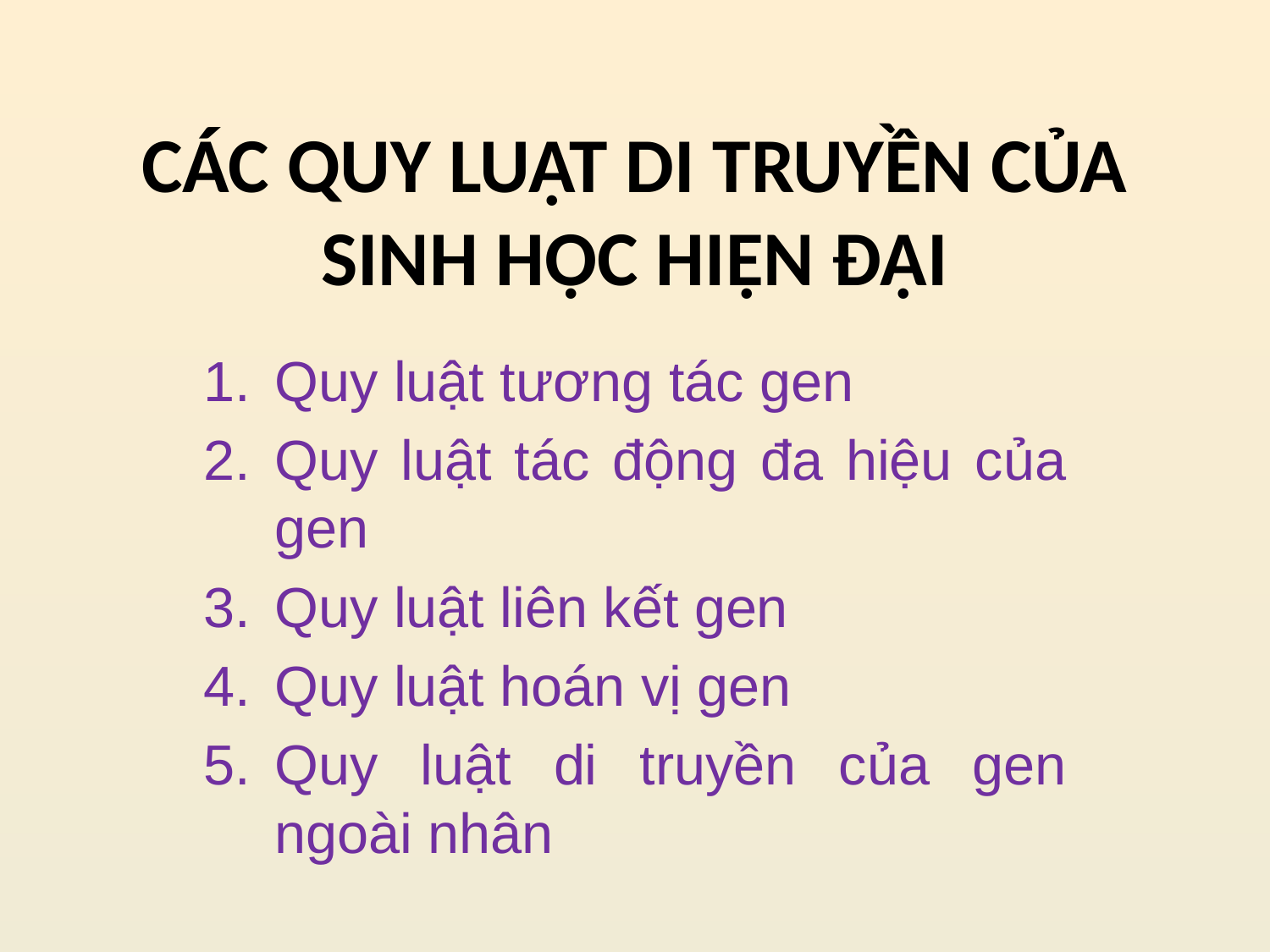

# CÁC QUY LUẬT DI TRUYỀN CỦA SINH HỌC HIỆN ĐẠI
Quy luật tương tác gen
Quy luật tác động đa hiệu của gen
Quy luật liên kết gen
Quy luật hoán vị gen
Quy luật di truyền của gen ngoài nhân